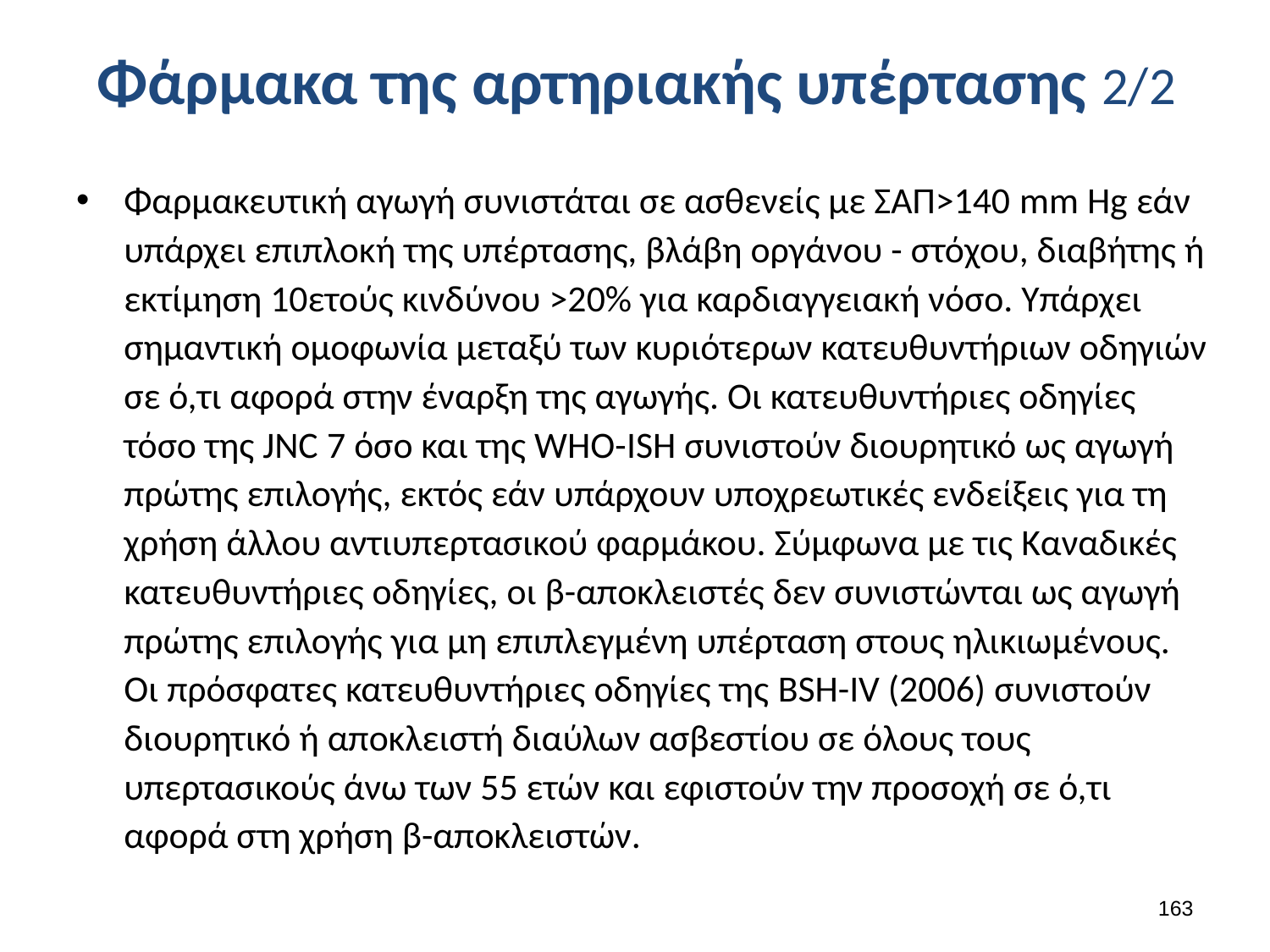

# Φάρμακα της αρτηριακής υπέρτασης 2/2
Φαρμακευτική αγωγή συνιστάται σε ασθενείς με ΣΑΠ>140 mm Hg εάν υπάρχει επιπλοκή της υπέρτασης, βλάβη οργάνου - στόχου, διαβήτης ή εκτίμηση 10ετούς κινδύνου >20% για καρδιαγγειακή νόσο. Υπάρχει σημαντική ομοφωνία μεταξύ των κυριότερων κατευθυντήριων οδηγιών σε ό,τι αφορά στην έναρξη της αγωγής. Οι κατευθυντήριες οδηγίες τόσο της JNC 7 όσο και της WHO-ISH συνιστούν διουρητικό ως αγωγή πρώτης επιλογής, εκτός εάν υπάρχουν υποχρεωτικές ενδείξεις για τη χρήση άλλου αντιυπερτασικού φαρμάκου. Σύμφωνα με τις Καναδικές κατευθυντήριες οδηγίες, οι β-αποκλειστές δεν συνιστώνται ως αγωγή πρώτης επιλογής για μη επιπλεγμένη υπέρταση στους ηλικιωμένους. Οι πρόσφατες κατευθυντήριες οδηγίες της BSH-IV (2006) συνιστούν διουρητικό ή αποκλειστή διαύλων ασβεστίου σε όλους τους υπερτασικούς άνω των 55 ετών και εφιστούν την προσοχή σε ό,τι αφορά στη χρήση β-αποκλειστών.
163